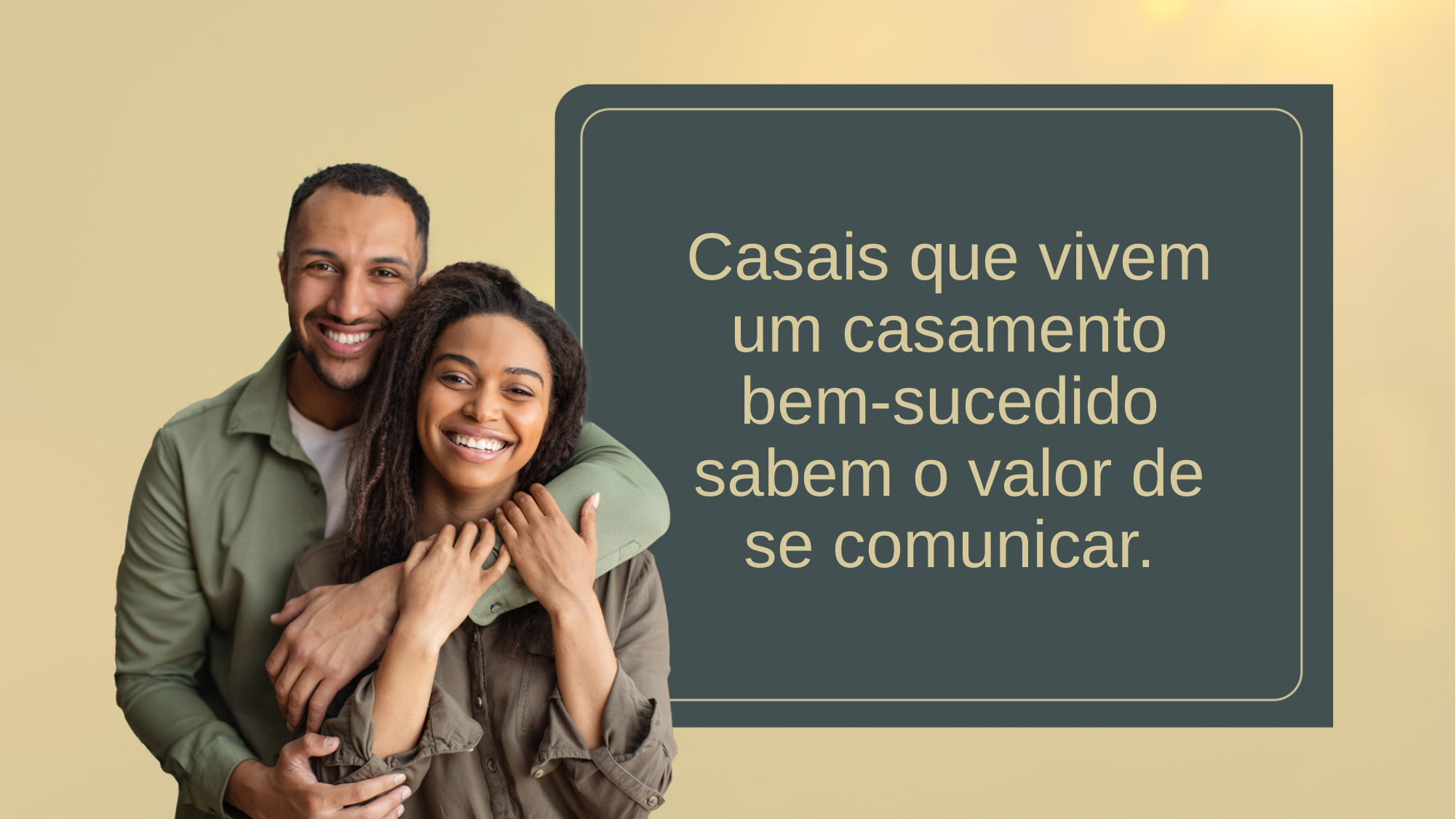

Casais que vivem um casamento bem-sucedido sabem o valor de se comunicar.